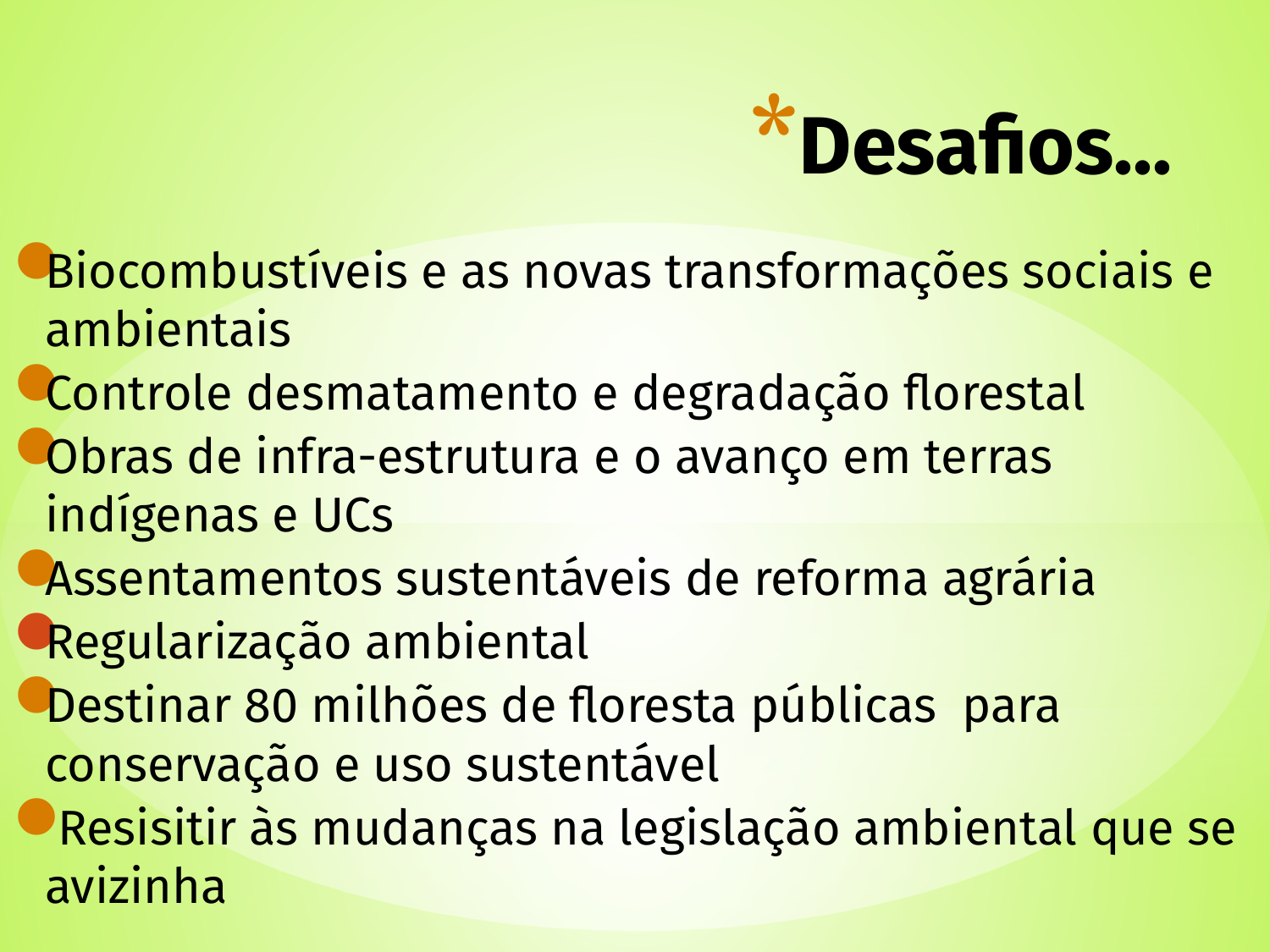

# Desafios...

Biocombustíveis e as novas transformações sociais e ambientais
Controle desmatamento e degradação florestal
Obras de infra-estrutura e o avanço em terras indígenas e UCs
Assentamentos sustentáveis de reforma agrária
Regularização ambiental
Destinar 80 milhões de floresta públicas  para conservação e uso sustentável
 Resisitir às mudanças na legislação ambiental que se avizinha